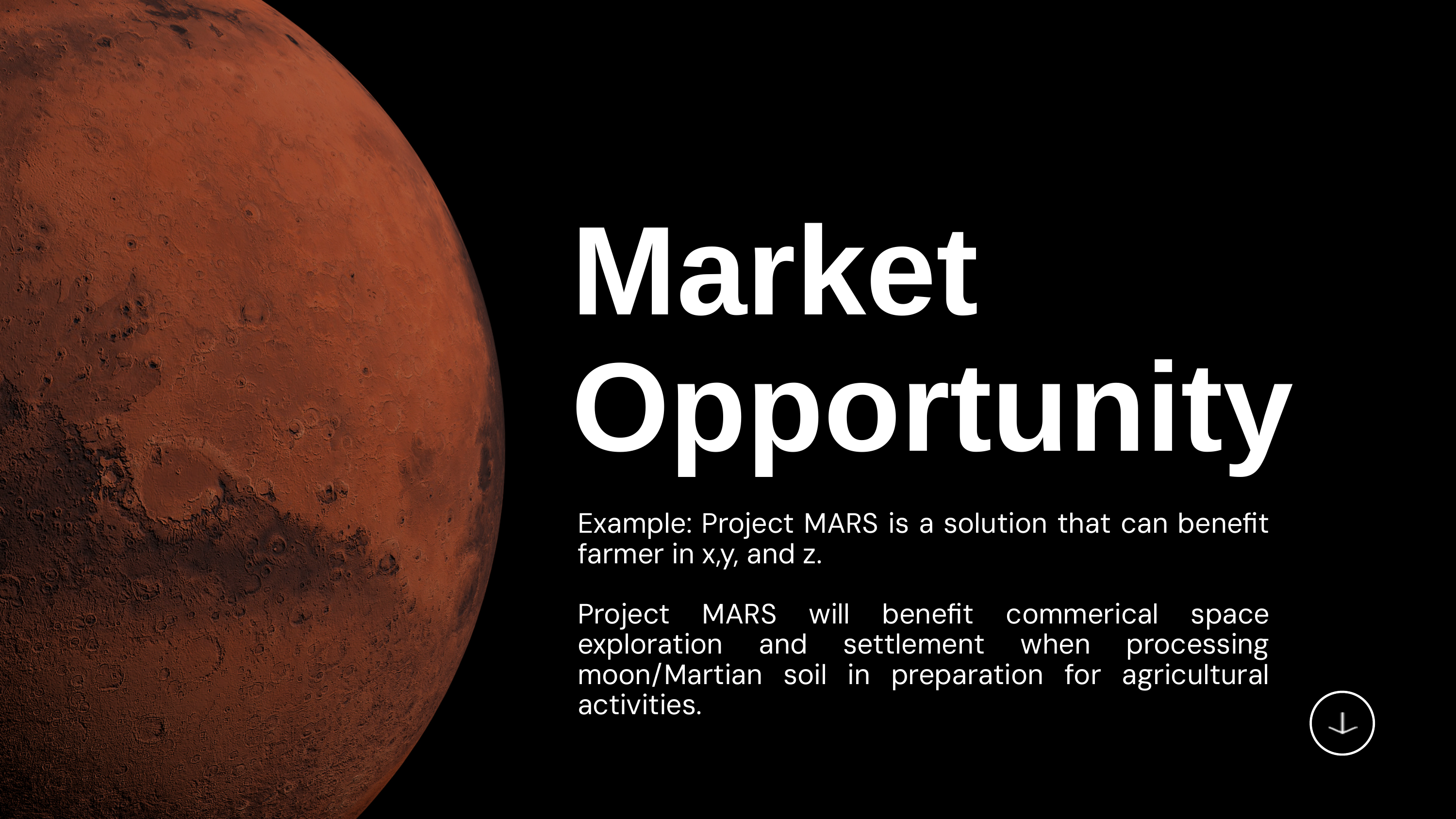

Market Opportunity
Example: Project MARS is a solution that can benefit farmer in x,y, and z.

Project MARS will benefit commerical space exploration and settlement when processing moon/Martian soil in preparation for agricultural activities.